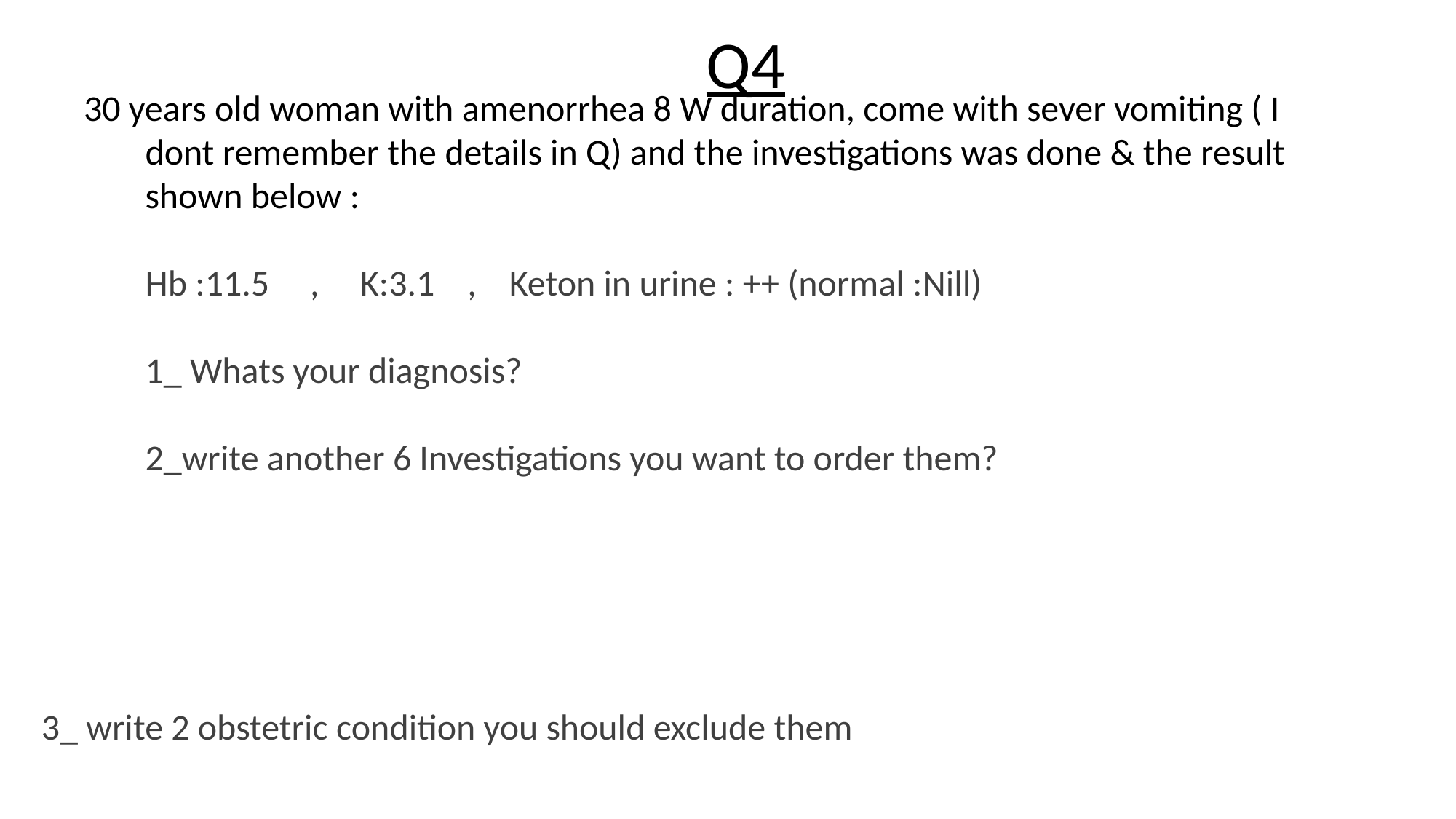

# Q4
30 years old woman with amenorrhea 8 W duration, come with sever vomiting ( I dont remember the details in Q) and the investigations was done & the result shown below :
Hb :11.5     ,     K:3.1    ,    Keton in urine : ++ (normal :Nill)
1_ Whats your diagnosis?
Hyperemesis Gravidarum 
2_write another 6 Investigations you want to order them?
   BUN & electrolytes
            LFT
            Urinalysis
            Thyroid function test
            Hematocrit
            U/S
3_ write 2 obstetric condition you should exclude them
molar, multiple.